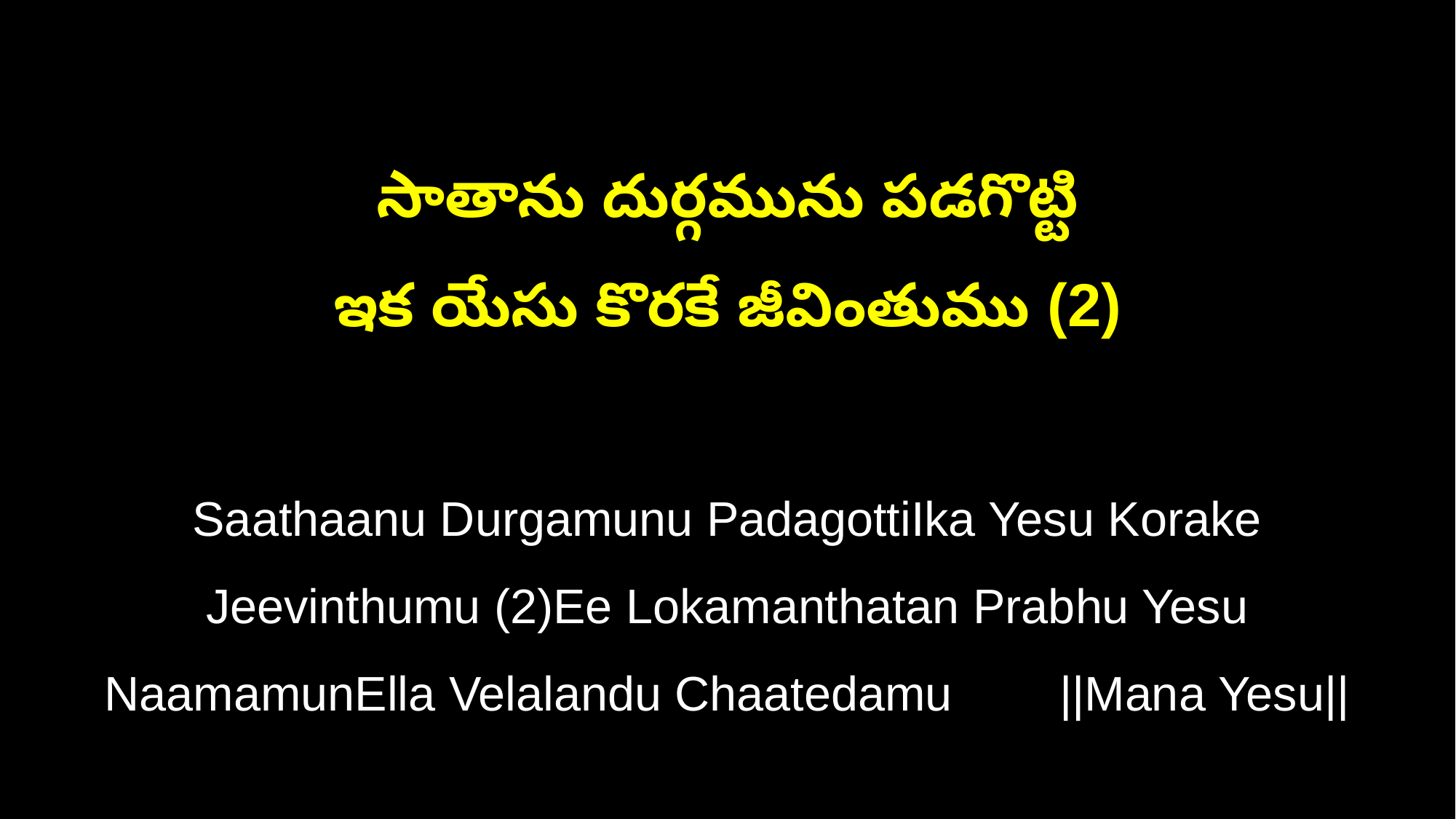

సాతాను దుర్గమును పడగొట్టి
ఇక యేసు కొరకే జీవింతుము (2)
Saathaanu Durgamunu PadagottiIka Yesu Korake Jeevinthumu (2)Ee Lokamanthatan Prabhu Yesu NaamamunElla Velalandu Chaatedamu        ||Mana Yesu||